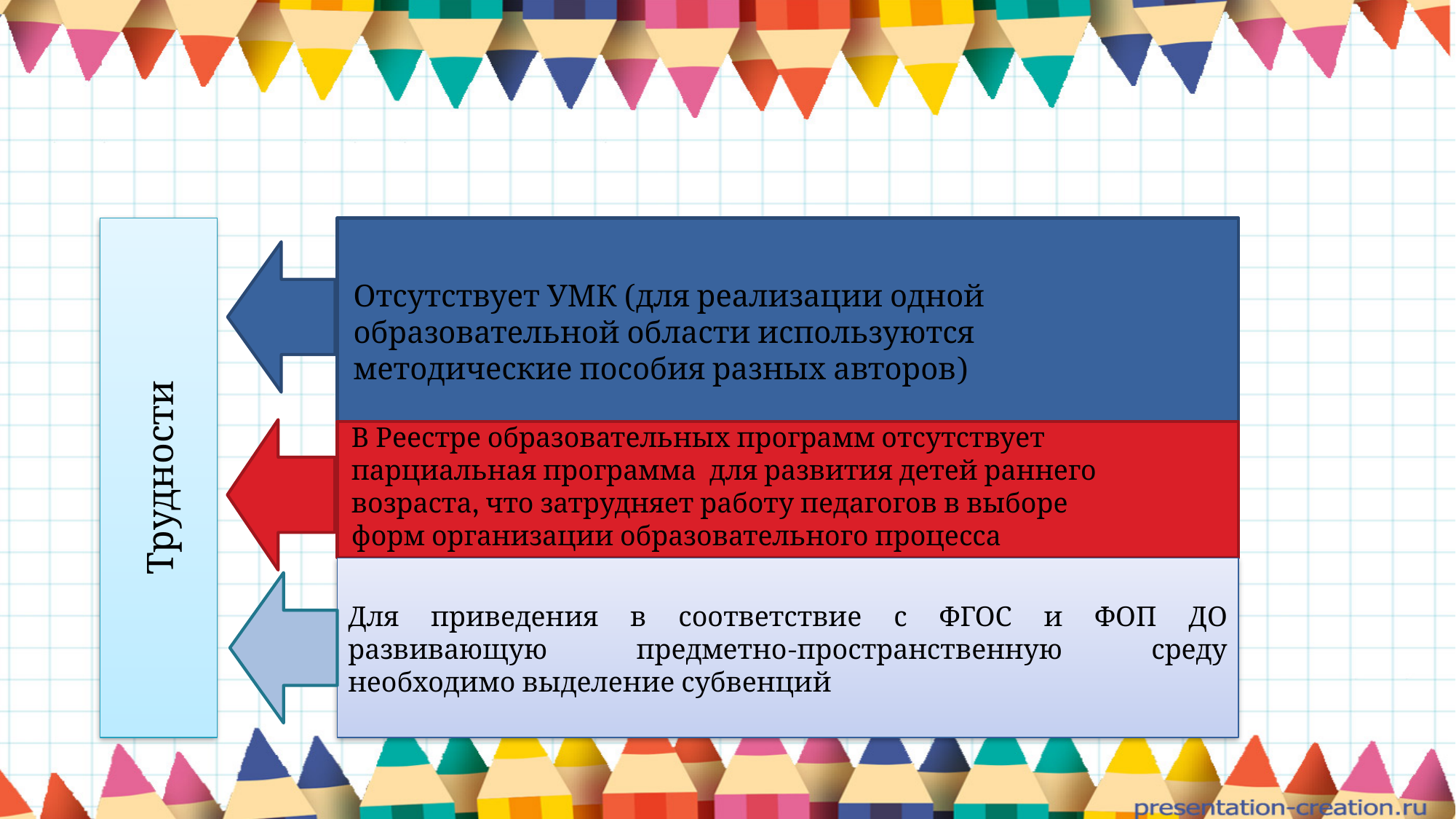

Трудности

Отсутствует УМК (для реализации одной образовательной области используются методические пособия разных авторов)
В Реестре образовательных программ отсутствует парциальная программа  для развития детей раннего возраста, что затрудняет работу педагогов в выборе форм организации образовательного процесса

Для приведения в соответствие с ФГОС и ФОП ДО развивающую предметно-пространственную среду необходимо выделение субвенций